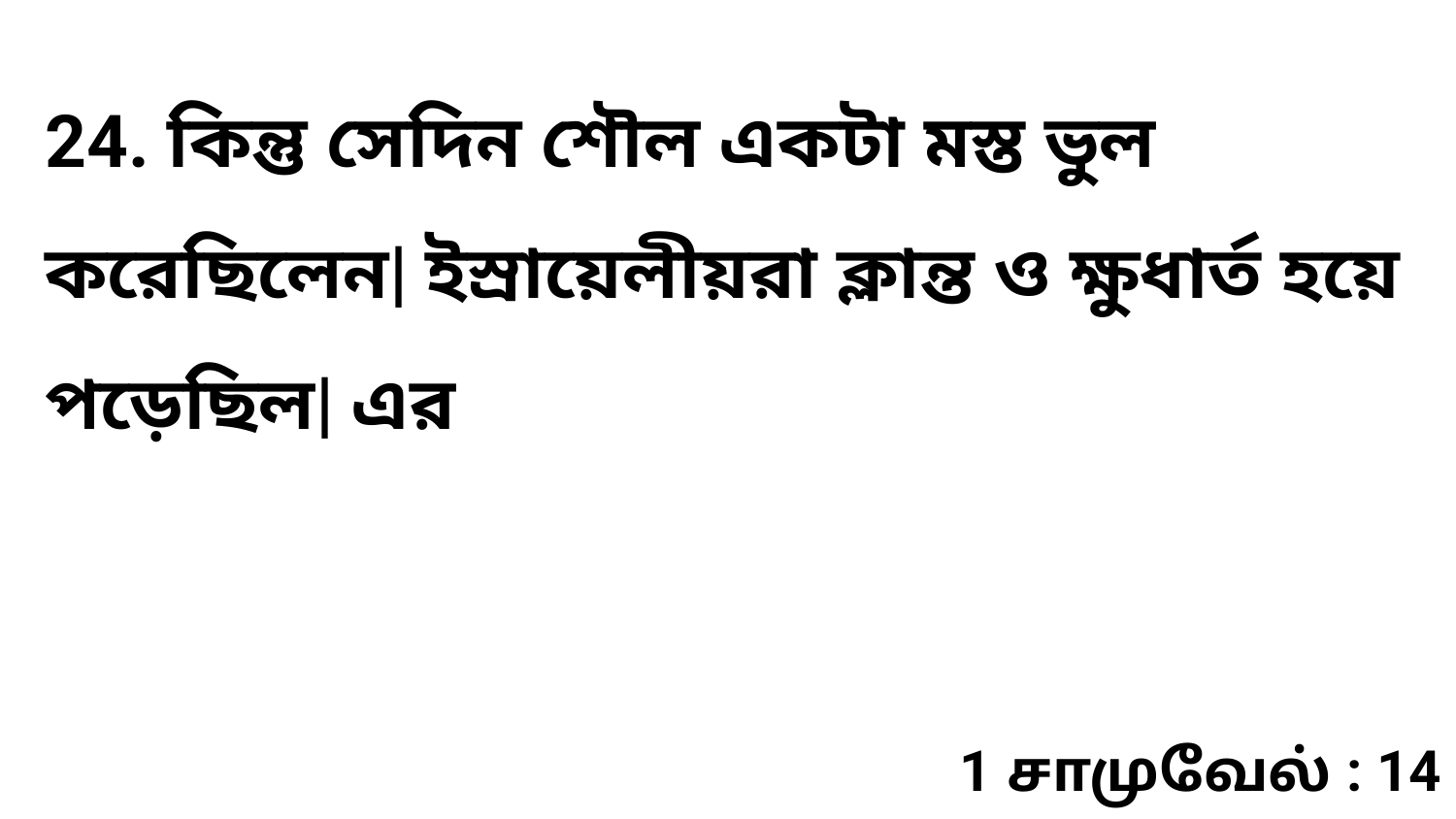

24. কিন্তু সেদিন শৌল একটা মস্ত ভুল করেছিলেন| ইস্রায়েলীয়রা ক্লান্ত ও ক্ষুধার্ত হয়ে পড়েছিল| এর
1 சாமுவேல் : 14